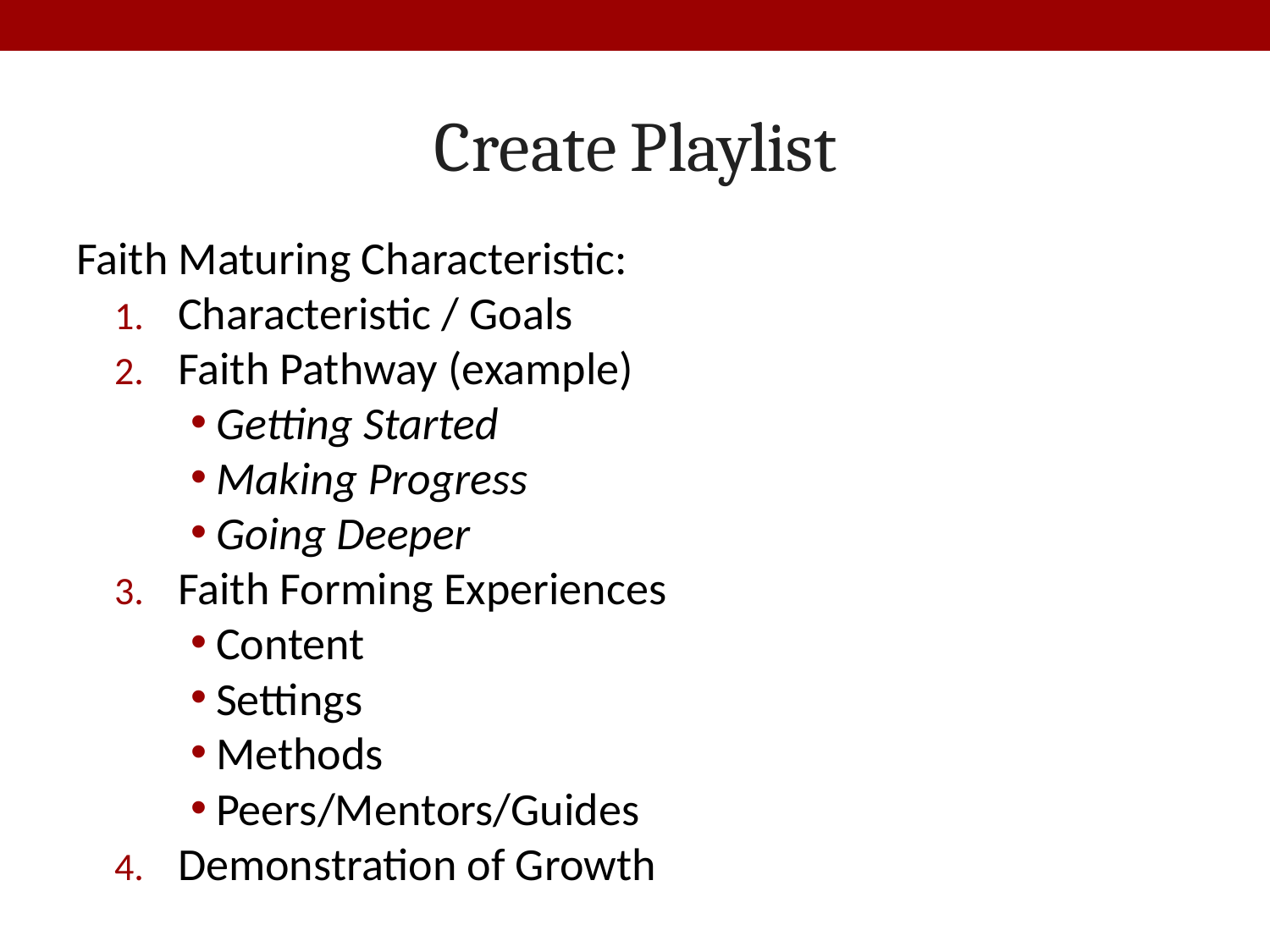

# Create Playlist
Faith Maturing Characteristic:
Characteristic / Goals
Faith Pathway (example)
Getting Started
Making Progress
Going Deeper
Faith Forming Experiences
Content
Settings
Methods
Peers/Mentors/Guides
Demonstration of Growth